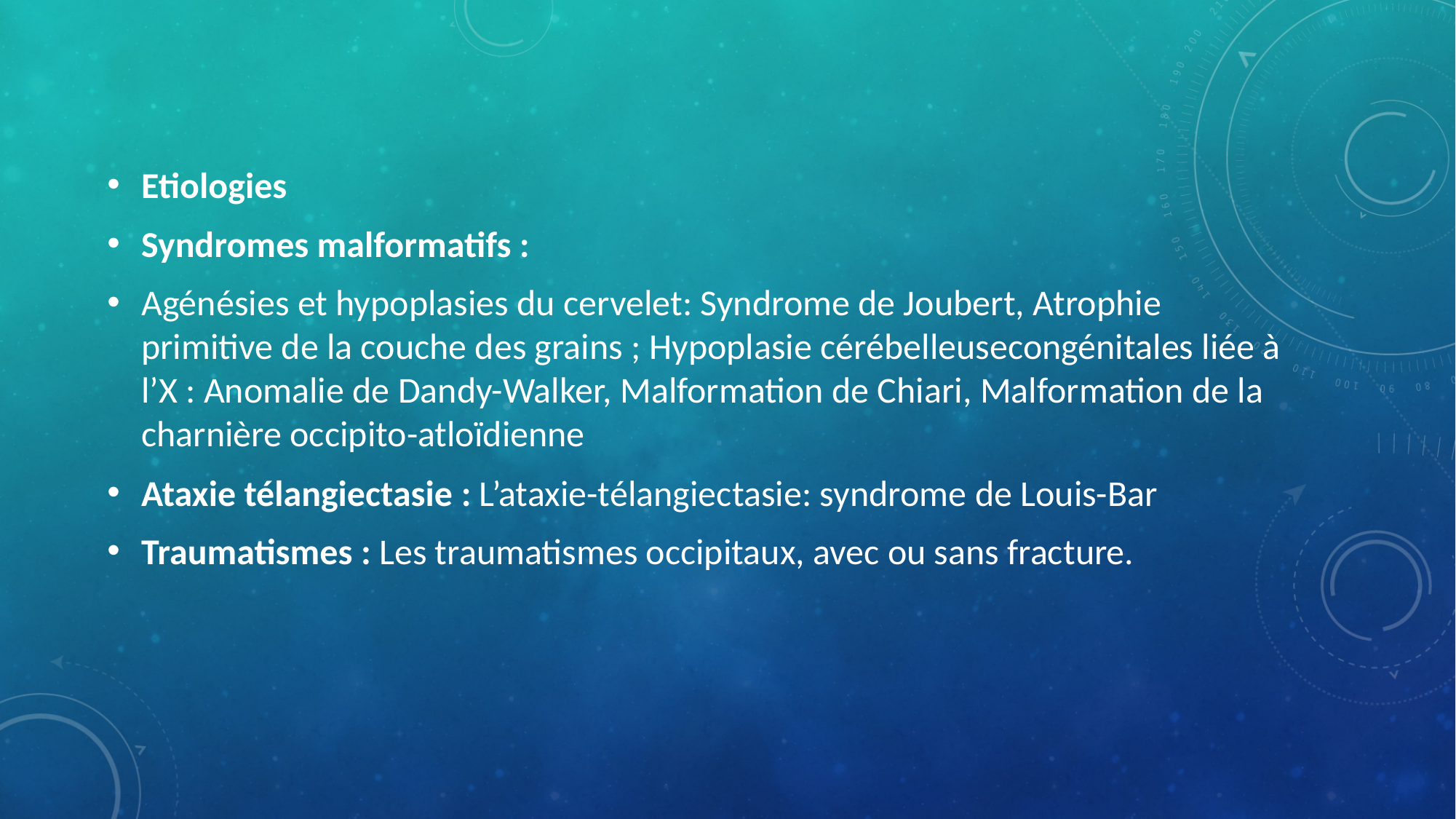

Etiologies
Syndromes malformatifs :
Agénésies et hypoplasies du cervelet: Syndrome de Joubert, Atrophie primitive de la couche des grains ; Hypoplasie cérébelleusecongénitales liée à l’X : Anomalie de Dandy-Walker, Malformation de Chiari, Malformation de la charnière occipito-atloïdienne
Ataxie télangiectasie : L’ataxie-télangiectasie: syndrome de Louis-Bar
Traumatismes : Les traumatismes occipitaux, avec ou sans fracture.